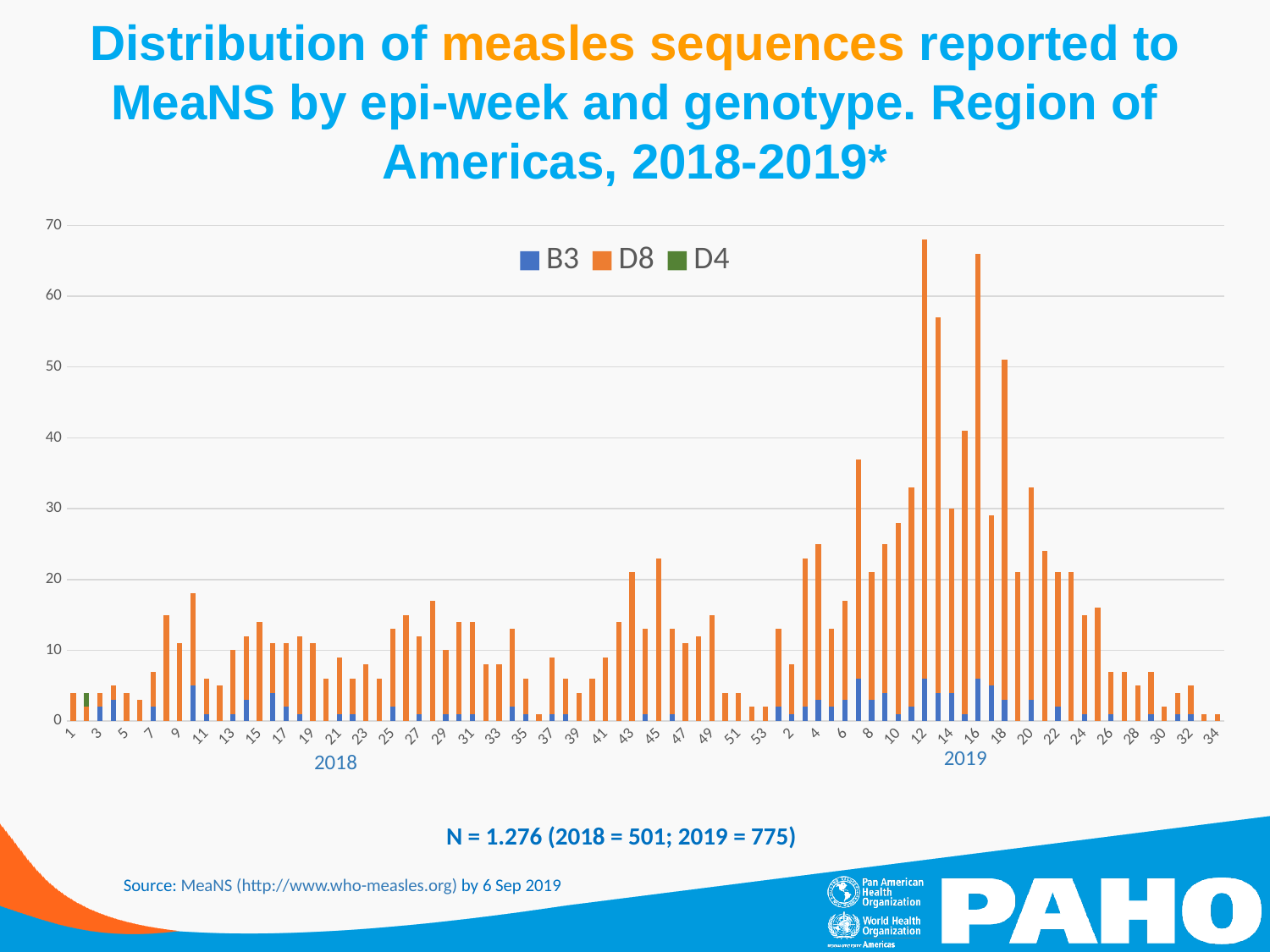

Distribution of measles sequences reported to MeaNS by epi-week and genotype. Region of Americas, 2018-2019*

### Chart

| Category | B3 | D8 | D4 |
|---|---|---|---|
| 1 | None | 4.0 | None |
| 2 | None | 2.0 | 2.0 |
| 3 | 2.0 | 2.0 | None |
| 4 | 3.0 | 2.0 | None |
| 5 | None | 4.0 | None |
| 6 | None | 3.0 | None |
| 7 | 2.0 | 5.0 | None |
| 8 | None | 15.0 | None |
| 9 | None | 11.0 | None |
| 10 | 5.0 | 13.0 | None |
| 11 | 1.0 | 5.0 | None |
| 12 | None | 5.0 | None |
| 13 | 1.0 | 9.0 | None |
| 14 | 3.0 | 9.0 | None |
| 15 | None | 14.0 | None |
| 16 | 4.0 | 7.0 | None |
| 17 | 2.0 | 9.0 | None |
| 18 | 1.0 | 11.0 | None |
| 19 | None | 11.0 | None |
| 20 | None | 6.0 | None |
| 21 | 1.0 | 8.0 | None |
| 22 | 1.0 | 5.0 | None |
| 23 | None | 8.0 | None |
| 24 | None | 6.0 | None |
| 25 | 2.0 | 11.0 | None |
| 26 | None | 15.0 | None |
| 27 | 1.0 | 11.0 | None |
| 28 | None | 17.0 | None |
| 29 | 1.0 | 9.0 | None |
| 30 | 1.0 | 13.0 | None |
| 31 | 1.0 | 13.0 | None |
| 32 | None | 8.0 | None |
| 33 | None | 8.0 | None |
| 34 | 2.0 | 11.0 | None |
| 35 | 1.0 | 5.0 | None |
| 36 | None | 1.0 | None |
| 37 | 1.0 | 8.0 | None |
| 38 | 1.0 | 5.0 | None |
| 39 | None | 4.0 | None |
| 40 | None | 6.0 | None |
| 41 | None | 9.0 | None |
| 42 | None | 14.0 | None |
| 43 | None | 21.0 | None |
| 44 | 1.0 | 12.0 | None |
| 45 | None | 23.0 | None |
| 46 | 1.0 | 12.0 | None |
| 47 | None | 11.0 | None |
| 48 | None | 12.0 | None |
| 49 | None | 15.0 | None |
| 50 | None | 4.0 | None |
| 51 | None | 4.0 | None |
| 52 | None | 2.0 | None |
| 53 | None | 2.0 | None |
| 1 | 2.0 | 11.0 | None |
| 2 | 1.0 | 7.0 | None |
| 3 | 2.0 | 21.0 | None |
| 4 | 3.0 | 22.0 | None |
| 5 | 2.0 | 11.0 | None |
| 6 | 3.0 | 14.0 | None |
| 7 | 6.0 | 31.0 | None |
| 8 | 3.0 | 18.0 | None |
| 9 | 4.0 | 21.0 | None |
| 10 | 1.0 | 27.0 | None |
| 11 | 2.0 | 31.0 | None |
| 12 | 6.0 | 62.0 | None |
| 13 | 4.0 | 53.0 | None |
| 14 | 4.0 | 26.0 | None |
| 15 | 1.0 | 40.0 | None |
| 16 | 6.0 | 60.0 | None |
| 17 | 5.0 | 24.0 | None |
| 18 | 3.0 | 48.0 | None |
| 19 | None | 21.0 | None |
| 20 | 3.0 | 30.0 | None |
| 21 | None | 24.0 | None |
| 22 | 2.0 | 19.0 | None |
| 23 | None | 21.0 | None |
| 24 | 1.0 | 14.0 | None |
| 25 | None | 16.0 | None |
| 26 | 1.0 | 6.0 | None |
| 27 | None | 7.0 | None |
| 28 | None | 5.0 | None |
| 29 | 1.0 | 6.0 | None |
| 30 | None | 2.0 | None |
| 31 | 1.0 | 3.0 | None |
| 32 | 1.0 | 4.0 | None |
| 33 | None | 1.0 | None |
| 34 | None | 1.0 | None |
2019
2018
N = 1.276 (2018 = 501; 2019 = 775)
Source: MeaNS (http://www.who-measles.org) by 6 Sep 2019